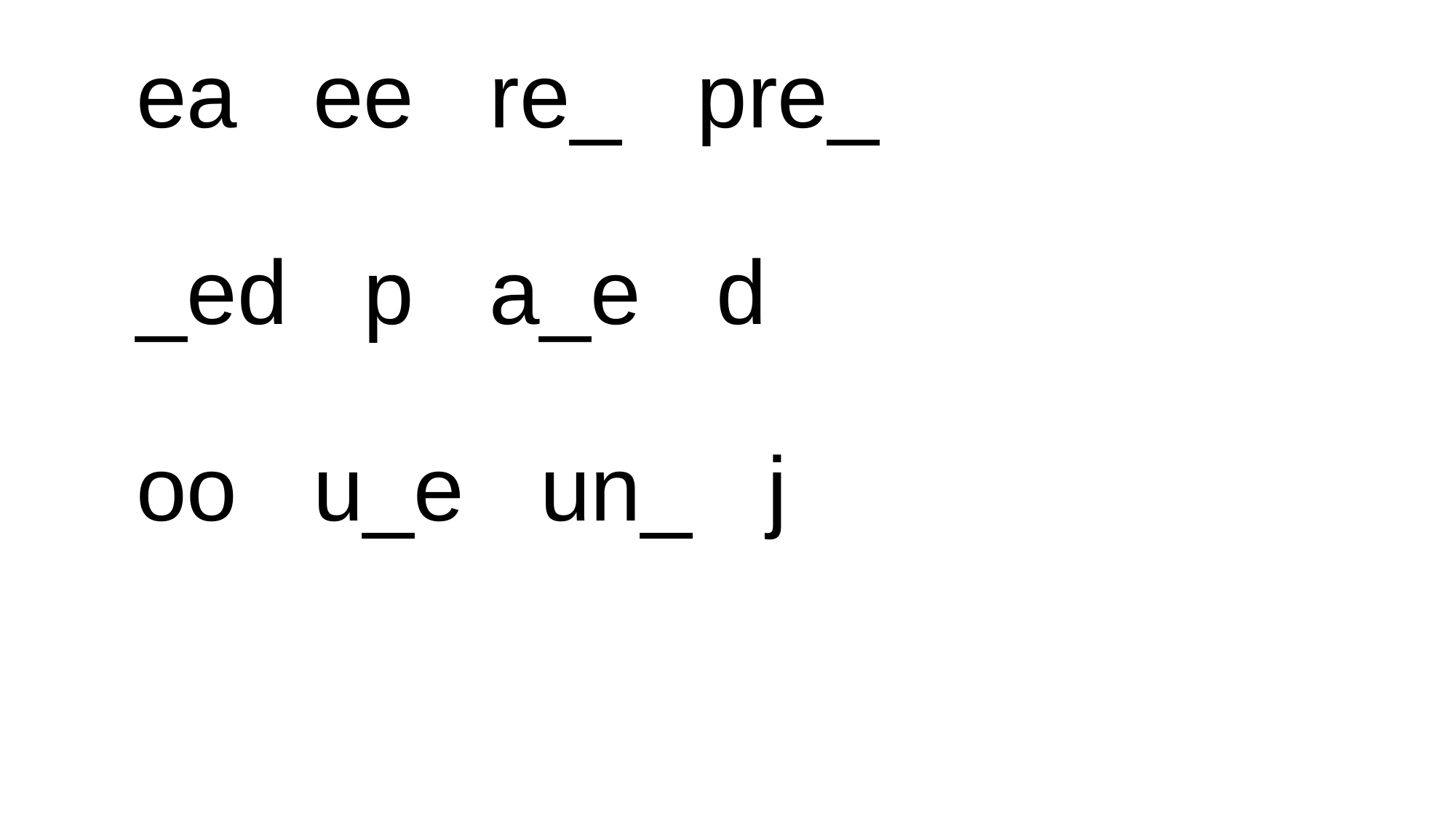

# ea   ee   re_   pre_ _ed   p   a_e   d oo   u_e   un_   j